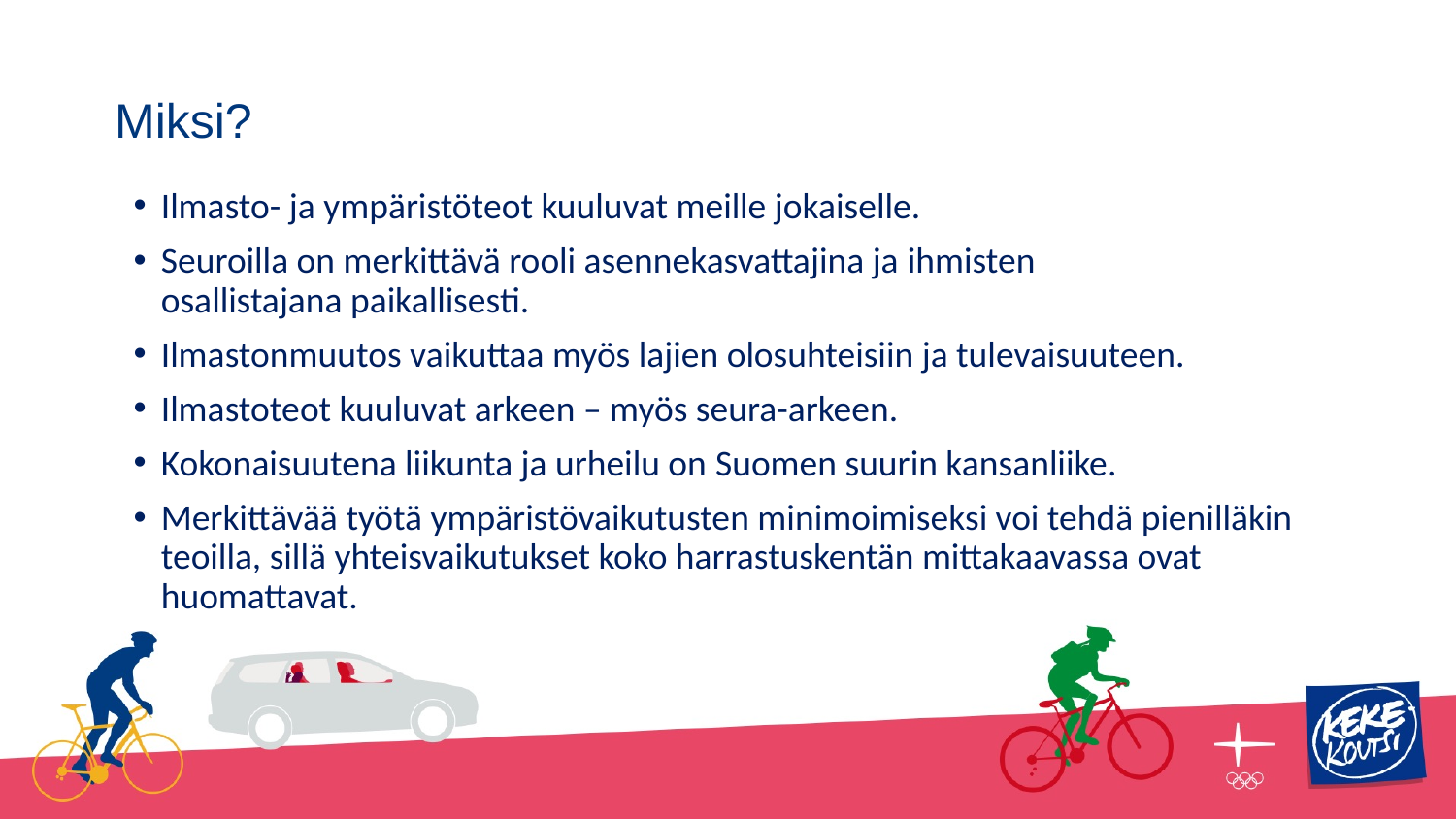

# Miksi?
Ilmasto- ja ympäristöteot kuuluvat meille jokaiselle.
Seuroilla on merkittävä rooli asennekasvattajina ja ihmisten osallistajana paikallisesti.
Ilmastonmuutos vaikuttaa myös lajien olosuhteisiin ja tulevaisuuteen.
Ilmastoteot kuuluvat arkeen – myös seura-arkeen.
Kokonaisuutena liikunta ja urheilu on Suomen suurin kansanliike.
Merkittävää työtä ympäristövaikutusten minimoimiseksi voi tehdä pienilläkin teoilla, sillä yhteisvaikutukset koko harrastuskentän mittakaavassa ovat huomattavat.